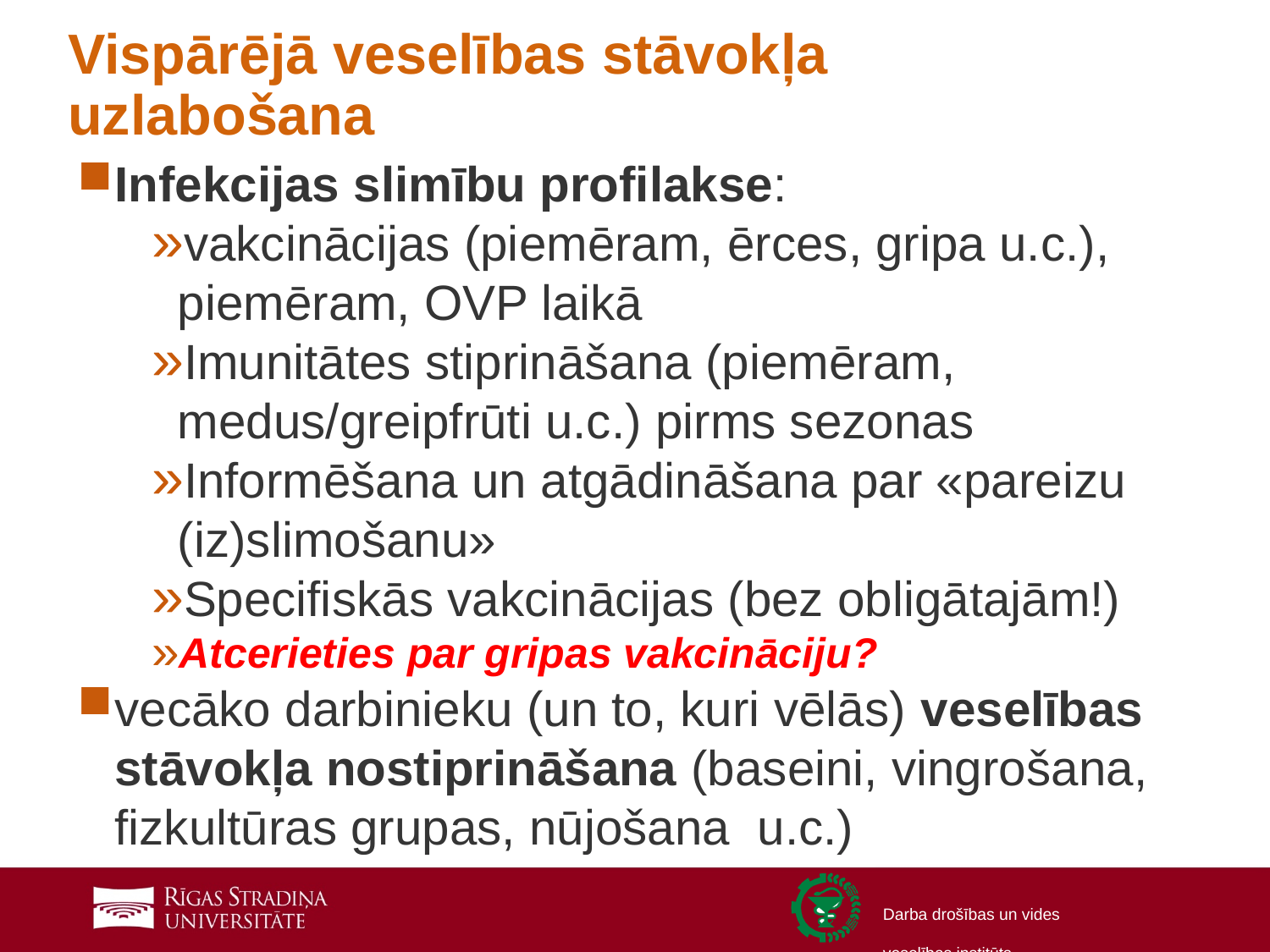

# Vispārējā veselības stāvokļa uzlabošana
Infekcijas slimību profilakse:
vakcinācijas (piemēram, ērces, gripa u.c.), piemēram, OVP laikā
Imunitātes stiprināšana (piemēram, medus/greipfrūti u.c.) pirms sezonas
Informēšana un atgādināšana par «pareizu (iz)slimošanu»
Specifiskās vakcinācijas (bez obligātajām!)
Atcerieties par gripas vakcināciju?
vecāko darbinieku (un to, kuri vēlās) veselības stāvokļa nostiprināšana (baseini, vingrošana, fizkultūras grupas, nūjošana  u.c.)